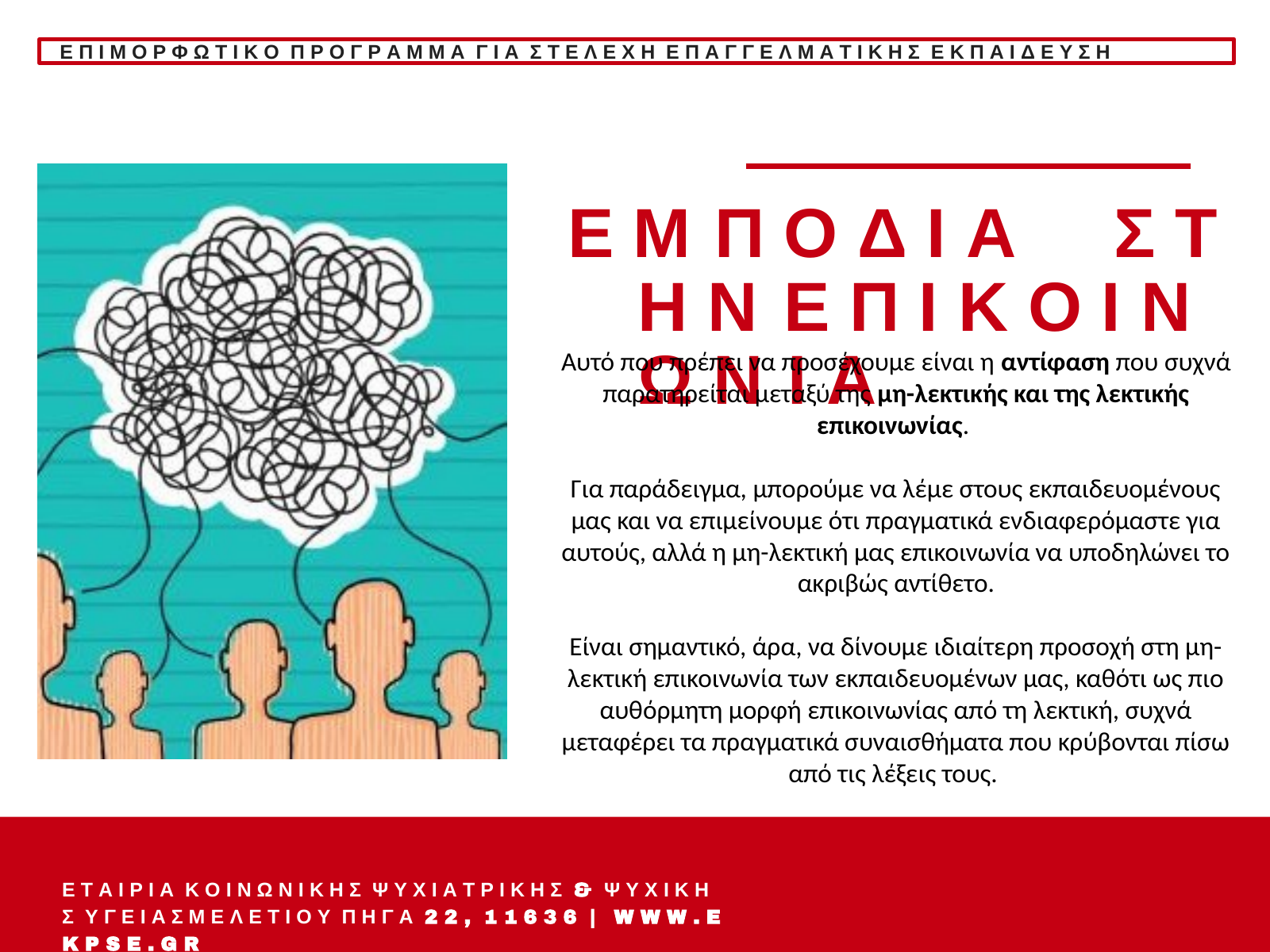

Ε Π Ι Μ Ο Ρ Φ Ω Τ Ι Κ Ο  Π Ρ Ο Γ Ρ Α Μ Μ Α  Γ Ι Α  Σ Τ Ε Λ Ε Χ Η  Ε Π Α Γ Γ Ε Λ Μ Α Τ Ι Κ Η Σ  Ε Κ Π Α Ι Δ Ε Υ Σ Η

Ε Μ Π Ο Δ Ι Α	Σ Τ Η Ν Ε Π Ι Κ Ο Ι Ν Ω Ν Ι Α
Αυτό που πρέπει να προσέχουμε είναι η αντίφαση που συχνά παρατηρείται μεταξύ της μη-λεκτικής και της λεκτικής επικοινωνίας.

Για παράδειγμα, μπορούμε να λέμε στους εκπαιδευομένους μας και να επιμείνουμε ότι πραγματικά ενδιαφερόμαστε για αυτούς, αλλά η μη-λεκτική μας επικοινωνία να υποδηλώνει το ακριβώς αντίθετο.

Είναι σημαντικό, άρα, να δίνουμε ιδιαίτερη προσοχή στη μη-λεκτική επικοινωνία των εκπαιδευομένων μας, καθότι ως πιο αυθόρμητη μορφή επικοινωνίας από τη λεκτική, συχνά μεταφέρει τα πραγματικά συναισθήματα που κρύβονται πίσω από τις λέξεις τους.

Ε Τ Α Ι Ρ Ι Α  Κ Ο Ι Ν Ω Ν Ι Κ Η Σ  Ψ Υ Χ Ι Α Τ Ρ Ι Κ Η Σ  &  Ψ Υ Χ Ι Κ Η Σ  Υ Γ Ε Ι Α Σ Μ Ε Λ Ε Τ Ι Ο Υ  Π Η Γ Α  2 2 ,  1 1 6 3 6  |  W W W . E K P S E . G R